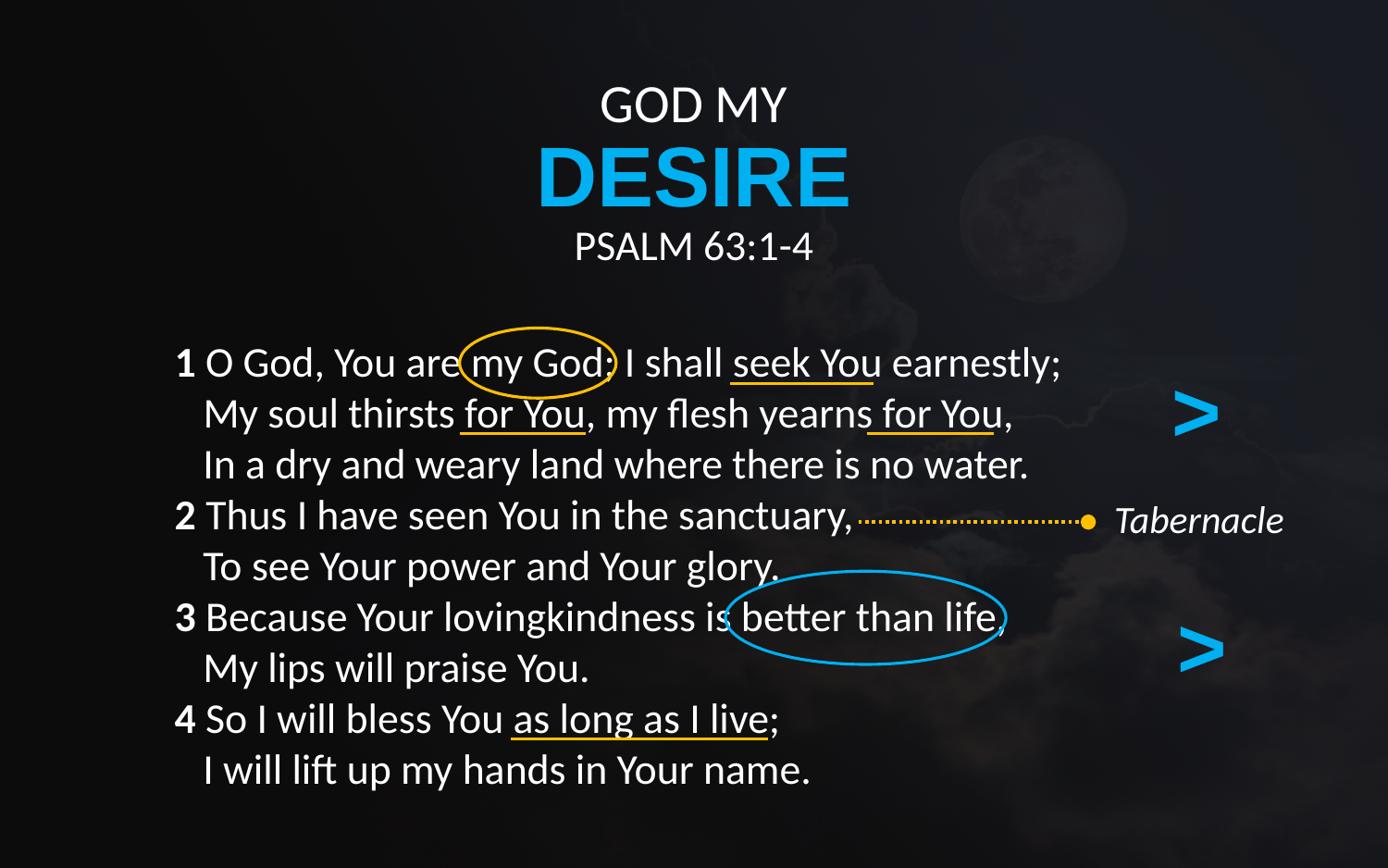

GOD MY
DESIRE
PSALM 63:1-4

1 O God, You are my God; I shall seek You earnestly;
   My soul thirsts for You, my flesh yearns for You,
   In a dry and weary land where there is no water.
2 Thus I have seen You in the sanctuary,
   To see Your power and Your glory.
3 Because Your lovingkindness is better than life,
   My lips will praise You.
4 So I will bless You as long as I live;
   I will lift up my hands in Your name.
>
>
Tabernacle